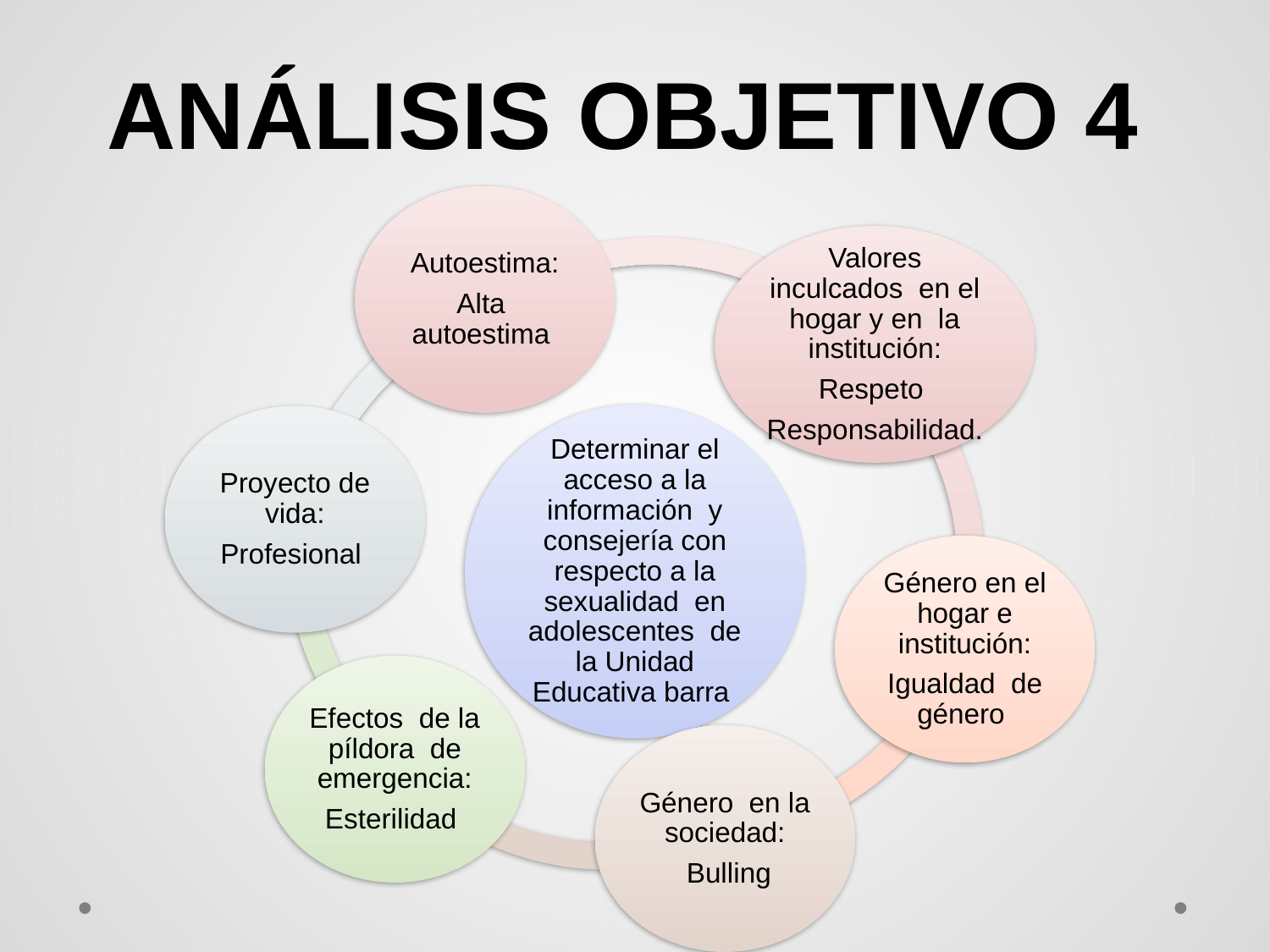

# ANÁLISIS OBJETIVO 4
Determinar el acceso a la información  y consejería con respecto a la sexualidad  en adolescentes  de la Unidad Educativa barra
Valores inculcados  en el hogar y en  la institución:
Respeto
Responsabilidad.
Género en el hogar e institución:
 Igualdad  de  género
Género  en la sociedad:
 Bulling
Efectos  de la píldora  de emergencia:
 Esterilidad
Proyecto de vida:
Profesional
Autoestima:
Alta  autoestima